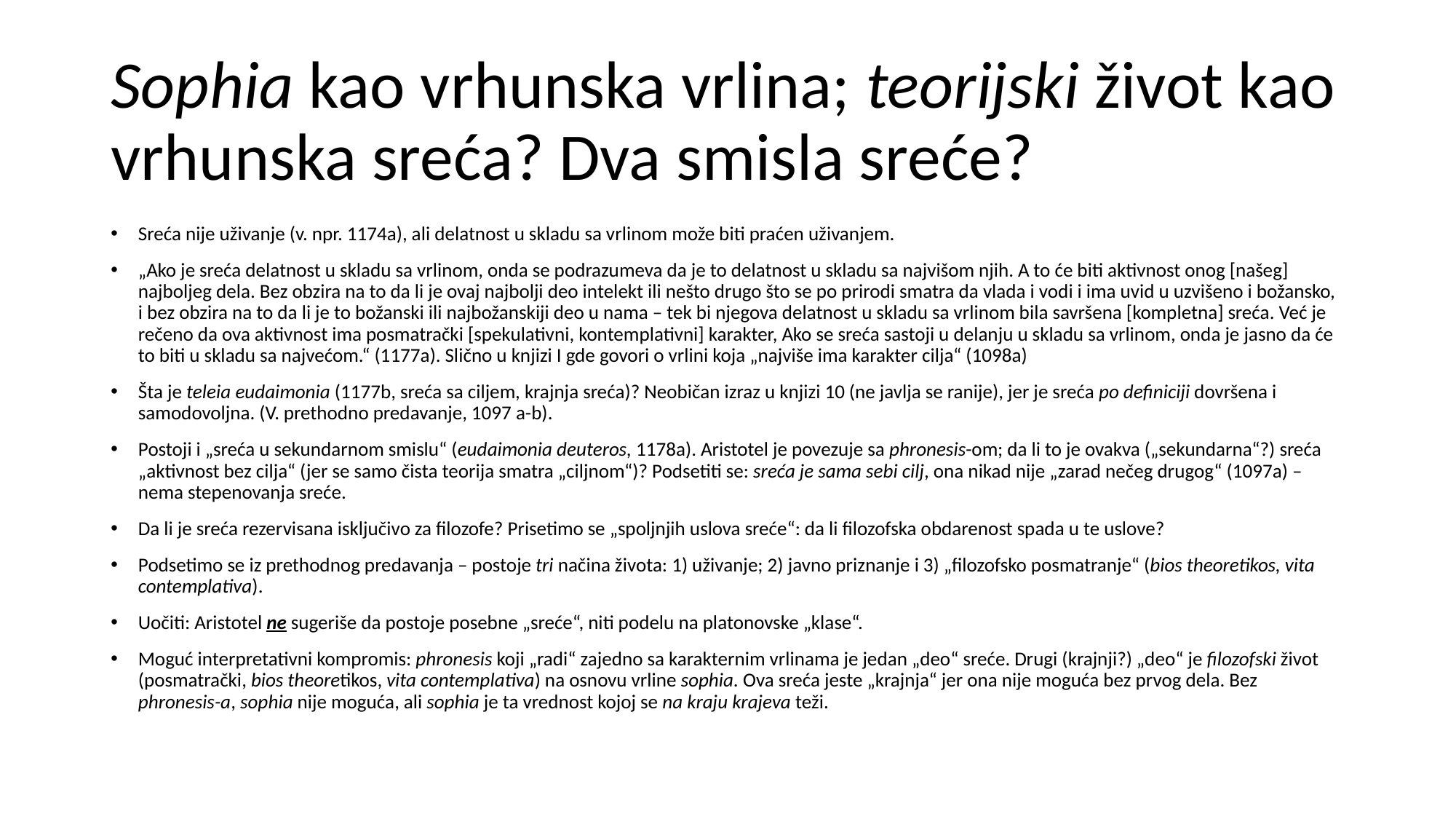

# Sophia kao vrhunska vrlina; teorijski život kao vrhunska sreća? Dva smisla sreće?
Sreća nije uživanje (v. npr. 1174a), ali delatnost u skladu sa vrlinom može biti praćen uživanjem.
„Ako je sreća delatnost u skladu sa vrlinom, onda se podrazumeva da je to delatnost u skladu sa najvišom njih. A to će biti aktivnost onog [našeg] najboljeg dela. Bez obzira na to da li je ovaj najbolji deo intelekt ili nešto drugo što se po prirodi smatra da vlada i vodi i ima uvid u uzvišeno i božansko, i bez obzira na to da li je to božanski ili najbožanskiji deo u nama – tek bi njegova delatnost u skladu sa vrlinom bila savršena [kompletna] sreća. Već je rečeno da ova aktivnost ima posmatrački [spekulativni, kontemplativni] karakter, Ako se sreća sastoji u delanju u skladu sa vrlinom, onda je jasno da će to biti u skladu sa najvećom.“ (1177a). Slično u knjizi I gde govori o vrlini koja „najviše ima karakter cilja“ (1098a)
Šta je teleia eudaimonia (1177b, sreća sa ciljem, krajnja sreća)? Neobičan izraz u knjizi 10 (ne javlja se ranije), jer je sreća po definiciji dovršena i samodovoljna. (V. prethodno predavanje, 1097 a-b).
Postoji i „sreća u sekundarnom smislu“ (eudaimonia deuteros, 1178a). Aristotel je povezuje sa phronesis-om; da li to je ovakva („sekundarna“?) sreća „aktivnost bez cilja“ (jer se samo čista teorija smatra „ciljnom“)? Podsetiti se: sreća je sama sebi cilj, ona nikad nije „zarad nečeg drugog“ (1097a) – nema stepenovanja sreće.
Da li je sreća rezervisana isključivo za filozofe? Prisetimo se „spoljnjih uslova sreće“: da li filozofska obdarenost spada u te uslove?
Podsetimo se iz prethodnog predavanja – postoje tri načina života: 1) uživanje; 2) javno priznanje i 3) „filozofsko posmatranje“ (bios theoretikos, vita contemplativa).
Uočiti: Aristotel ne sugeriše da postoje posebne „sreće“, niti podelu na platonovske „klase“.
Moguć interpretativni kompromis: phronesis koji „radi“ zajedno sa karakternim vrlinama je jedan „deo“ sreće. Drugi (krajnji?) „deo“ je filozofski život (posmatrački, bios theoretikos, vita contemplativa) na osnovu vrline sophia. Ova sreća jeste „krajnja“ jer ona nije moguća bez prvog dela. Bez phronesis-a, sophia nije moguća, ali sophia je ta vrednost kojoj se na kraju krajeva teži.